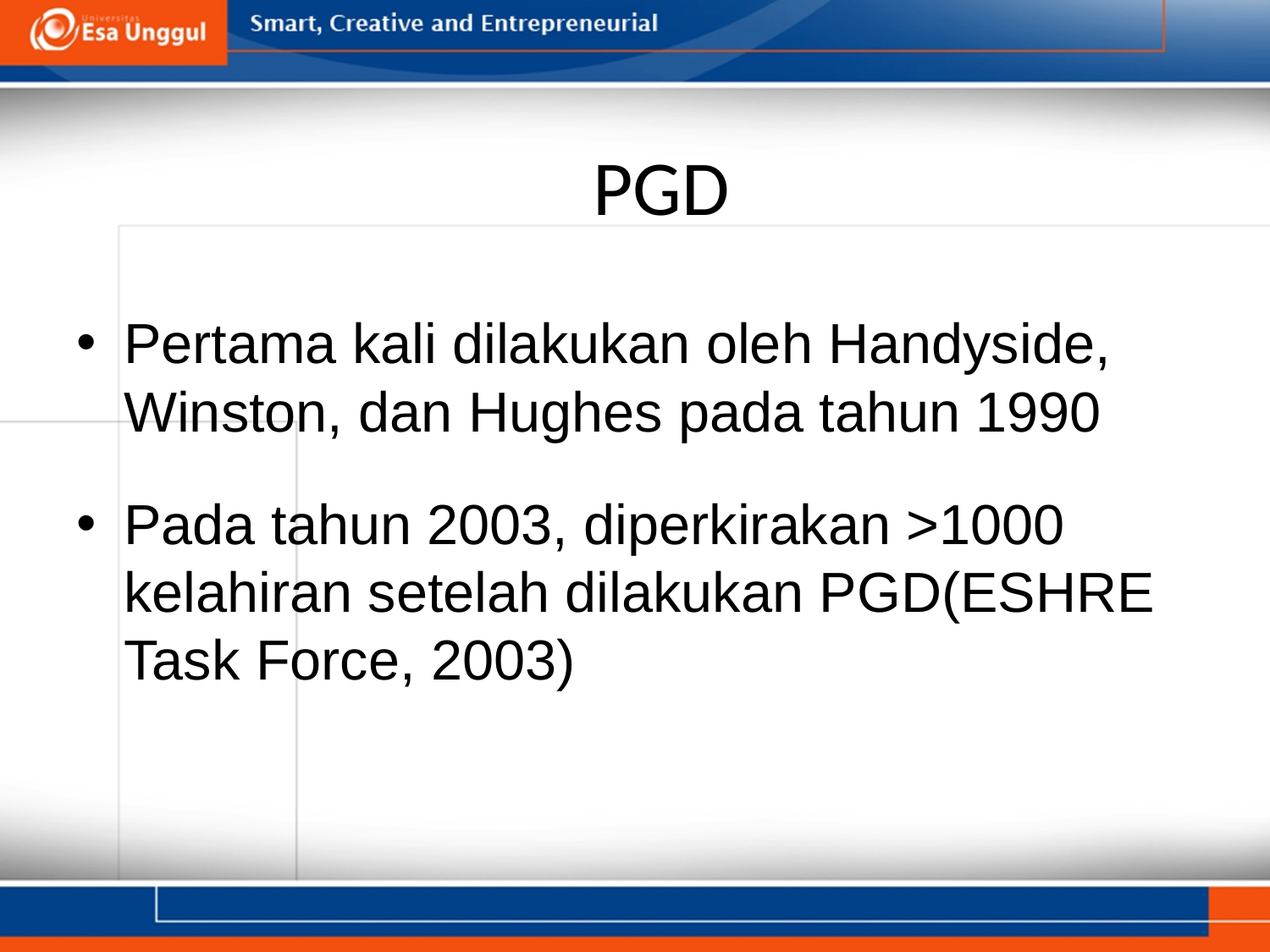

# PGD

Pertama kali dilakukan oleh Handyside, Winston, dan Hughes pada tahun 1990

Pada tahun 2003, diperkirakan >1000 kelahiran setelah dilakukan PGD(ESHRE Task Force, 2003)